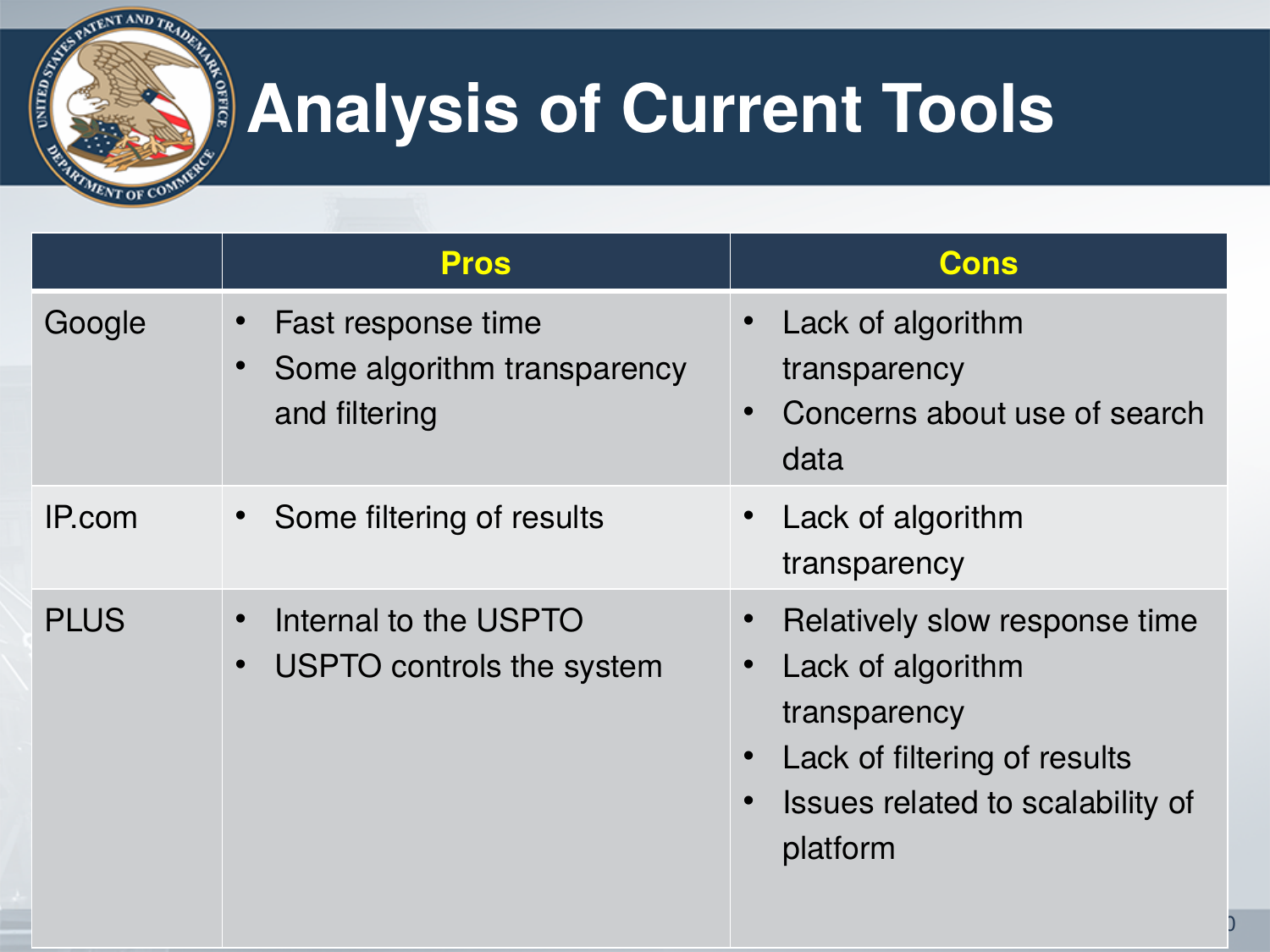

# Analysis of Current Tools
|  | Pros | Cons |
| --- | --- | --- |
| Google | Fast response time Some algorithm transparency and filtering | Lack of algorithm transparency Concerns about use of search data |
| IP.com | Some filtering of results | Lack of algorithm transparency |
| PLUS | Internal to the USPTO USPTO controls the system | Relatively slow response time Lack of algorithm transparency Lack of filtering of results Issues related to scalability of platform |
10